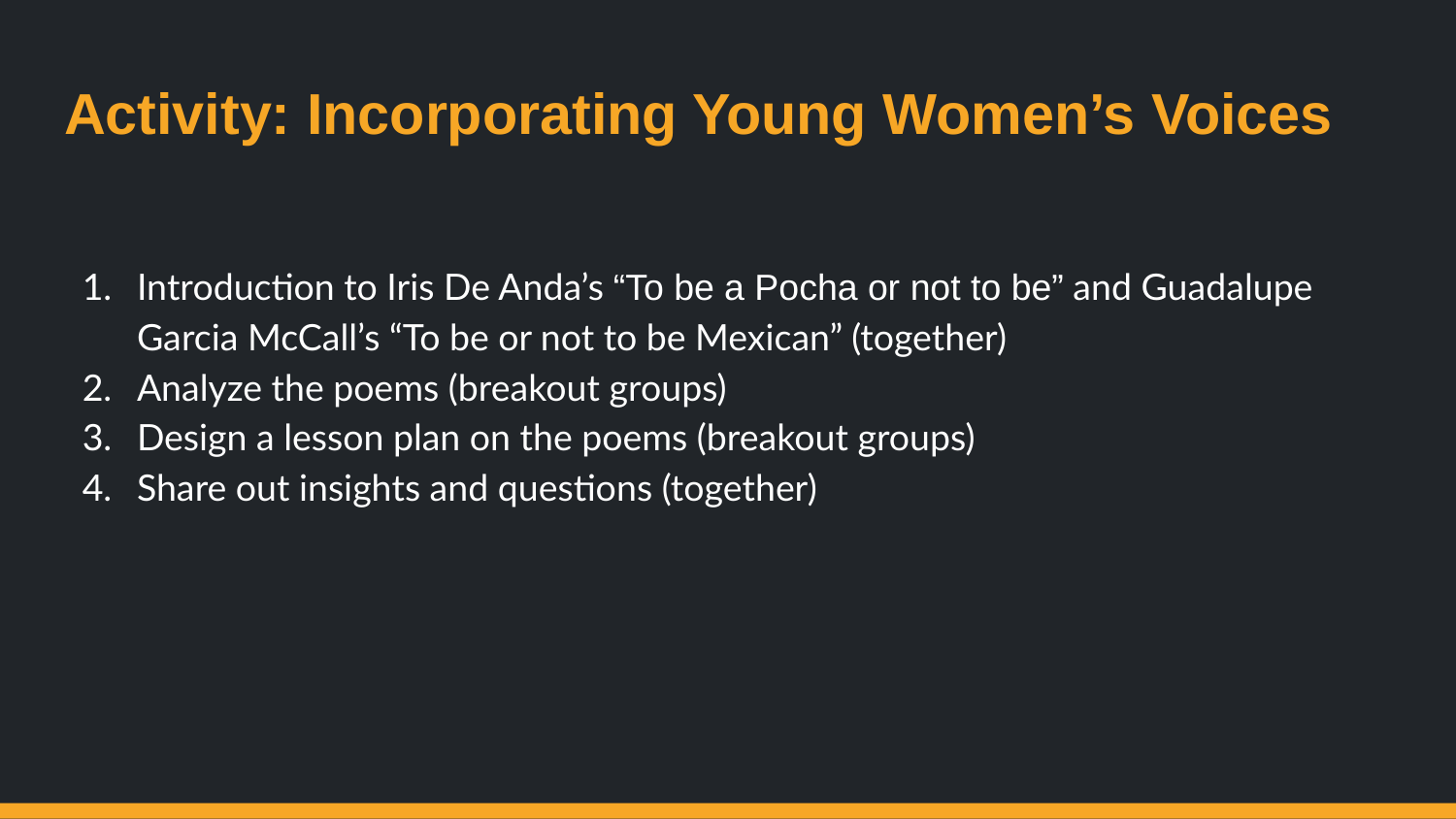

# Activity: Incorporating Young Women’s Voices
Introduction to Iris De Anda’s “To be a Pocha or not to be” and Guadalupe Garcia McCall’s “To be or not to be Mexican” (together)
Analyze the poems (breakout groups)
Design a lesson plan on the poems (breakout groups)
Share out insights and questions (together)